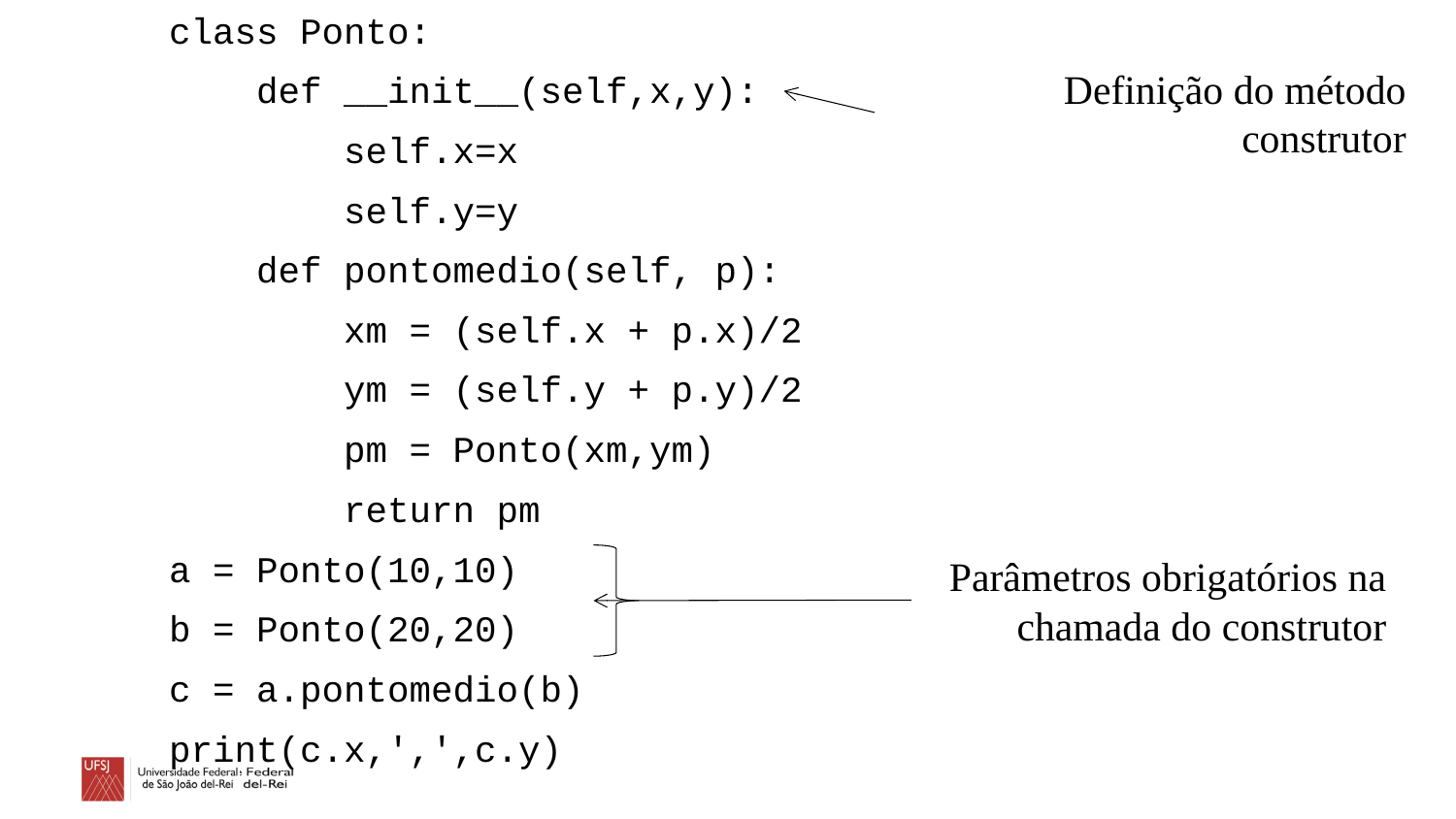

class Ponto:
    def __init__(self,x,y):
        self.x=x
        self.y=y
    def pontomedio(self, p):
        xm = (self.x + p.x)/2
        ym = (self.y + p.y)/2
        pm = Ponto(xm,ym)
        return pm
a = Ponto(10,10)
b = Ponto(20,20)
c = a.pontomedio(b)
print(c.x,',',c.y)

Definição do método construtor
Parâmetros obrigatórios na chamada do construtor